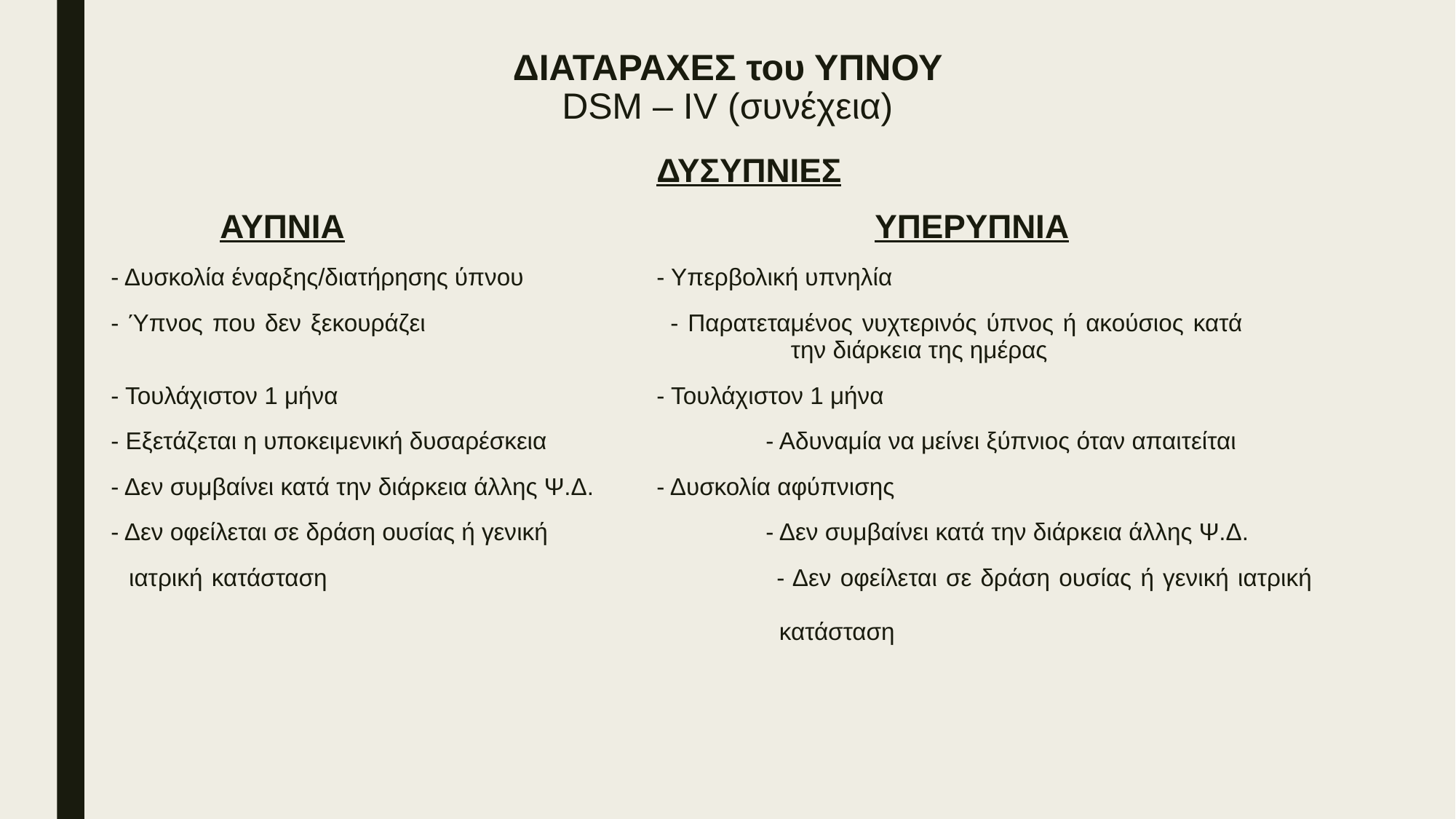

# ΔΙΑΤΑΡΑΧΕΣ του ΥΠΝΟΥ DSM – IV (συνέχεια)
					ΔΥΣΥΠΝΙΕΣ
	ΑΥΠΝΙΑ 					ΥΠΕΡΥΠΝΙΑ
- Δυσκολία έναρξης/διατήρησης ύπνου		- Υπερβολική υπνηλία
- Ύπνος που δεν ξεκουράζει 			- Παρατεταμένος νυχτερινός ύπνος ή ακούσιος κατά 						                    την διάρκεια της ημέρας
- Τουλάχιστον 1 μήνα  			- Τουλάχιστον 1 μήνα
- Εξετάζεται η υποκειμενική δυσαρέσκεια 		- Αδυναμία να μείνει ξύπνιος όταν απαιτείται
- Δεν συμβαίνει κατά την διάρκεια άλλης Ψ.Δ.  	- Δυσκολία αφύπνισης
- Δεν οφείλεται σε δράση ουσίας ή γενική 		- Δεν συμβαίνει κατά την διάρκεια άλλης Ψ.Δ.
  ιατρική κατάσταση  				- Δεν οφείλεται σε δράση ουσίας ή γενική ιατρική  													   					  κατάσταση